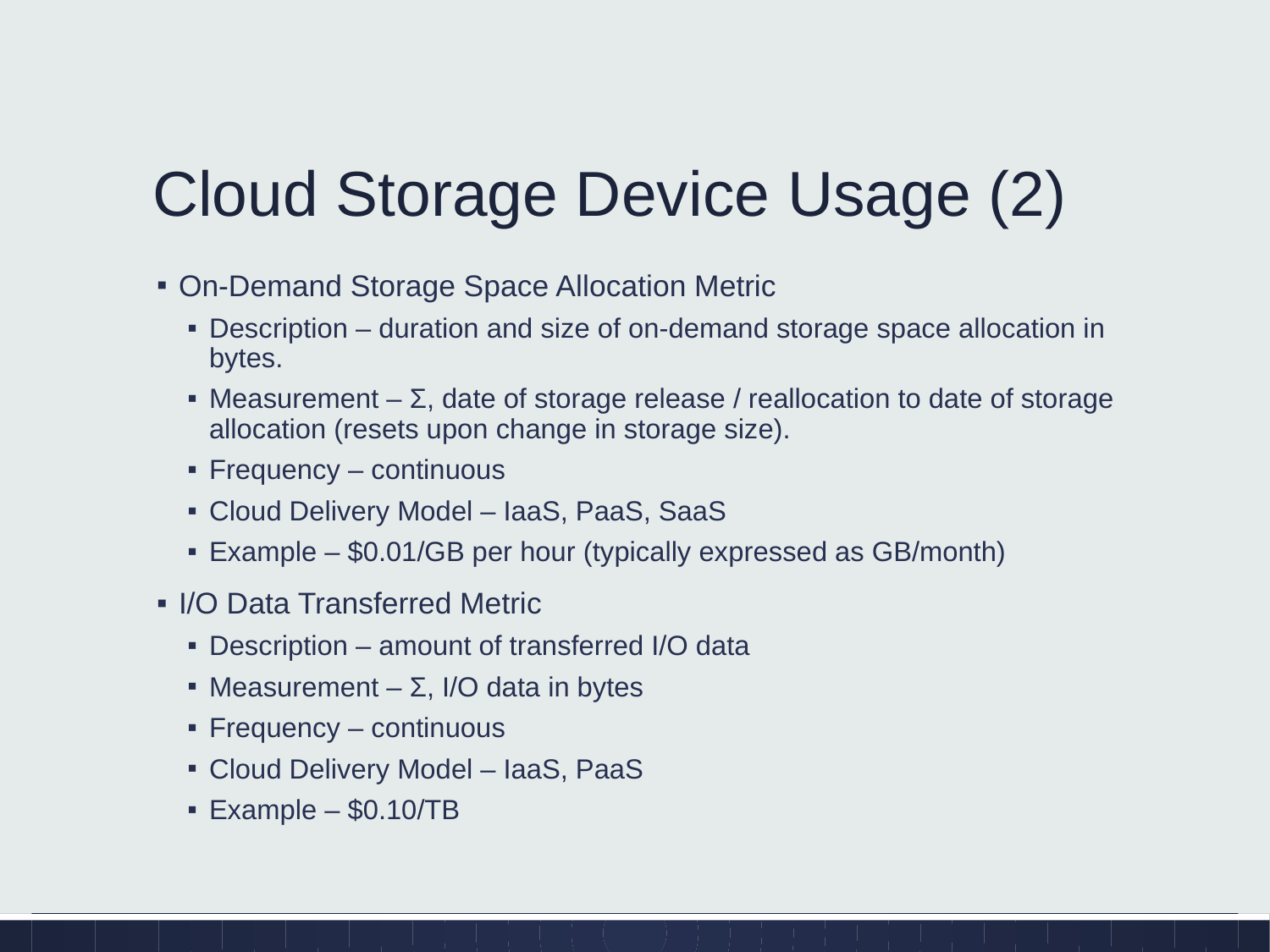

# Cloud Storage Device Usage (2)
On-Demand Storage Space Allocation Metric
Description – duration and size of on-demand storage space allocation in bytes.
Measurement – Σ, date of storage release / reallocation to date of storage allocation (resets upon change in storage size).
Frequency – continuous
Cloud Delivery Model – IaaS, PaaS, SaaS
Example – $0.01/GB per hour (typically expressed as GB/month)
I/O Data Transferred Metric
Description – amount of transferred I/O data
Measurement – Σ, I/O data in bytes
Frequency – continuous
Cloud Delivery Model – IaaS, PaaS
Example – $0.10/TB